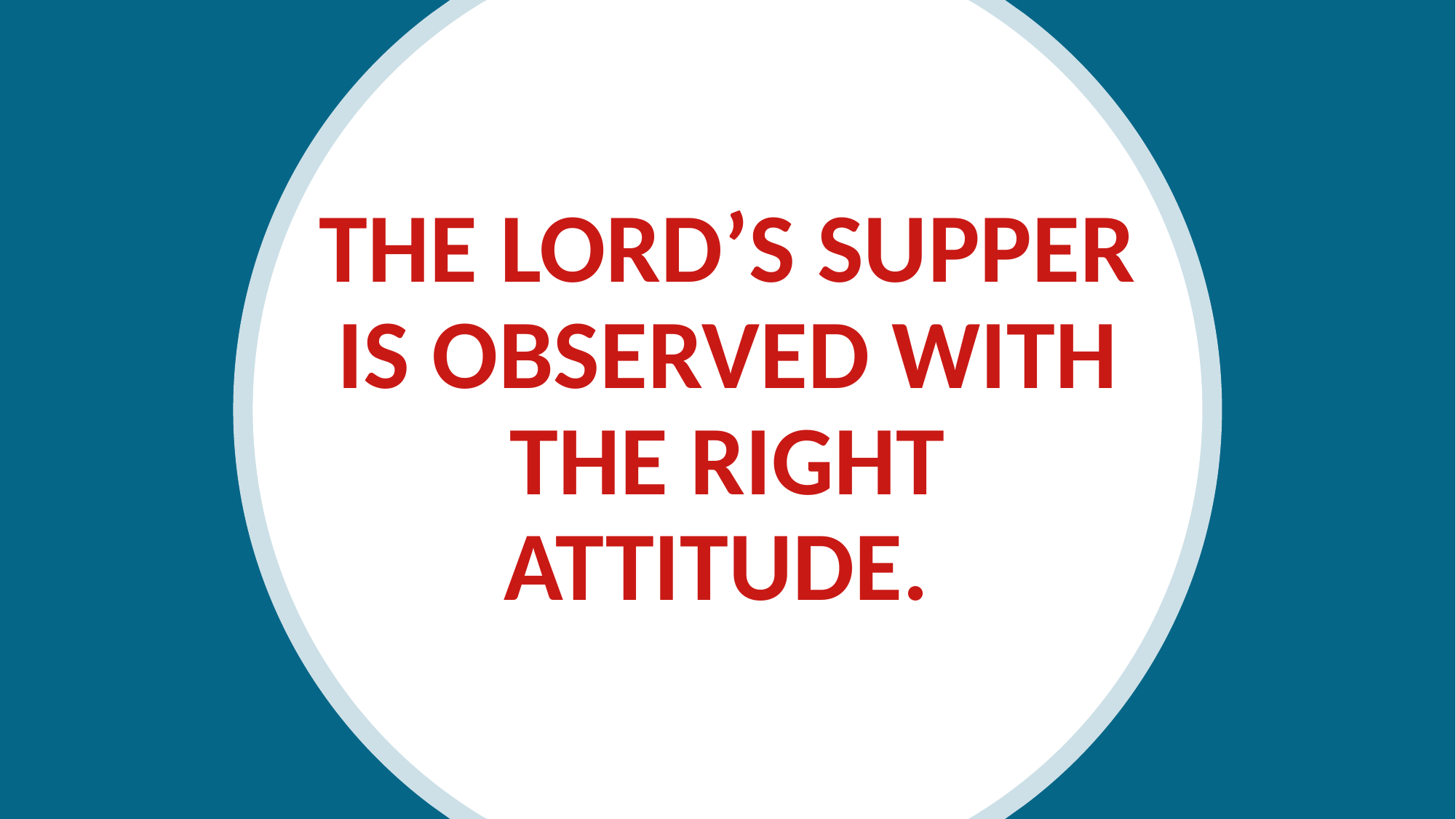

the Lord’s Supper is observed with the right attitude.